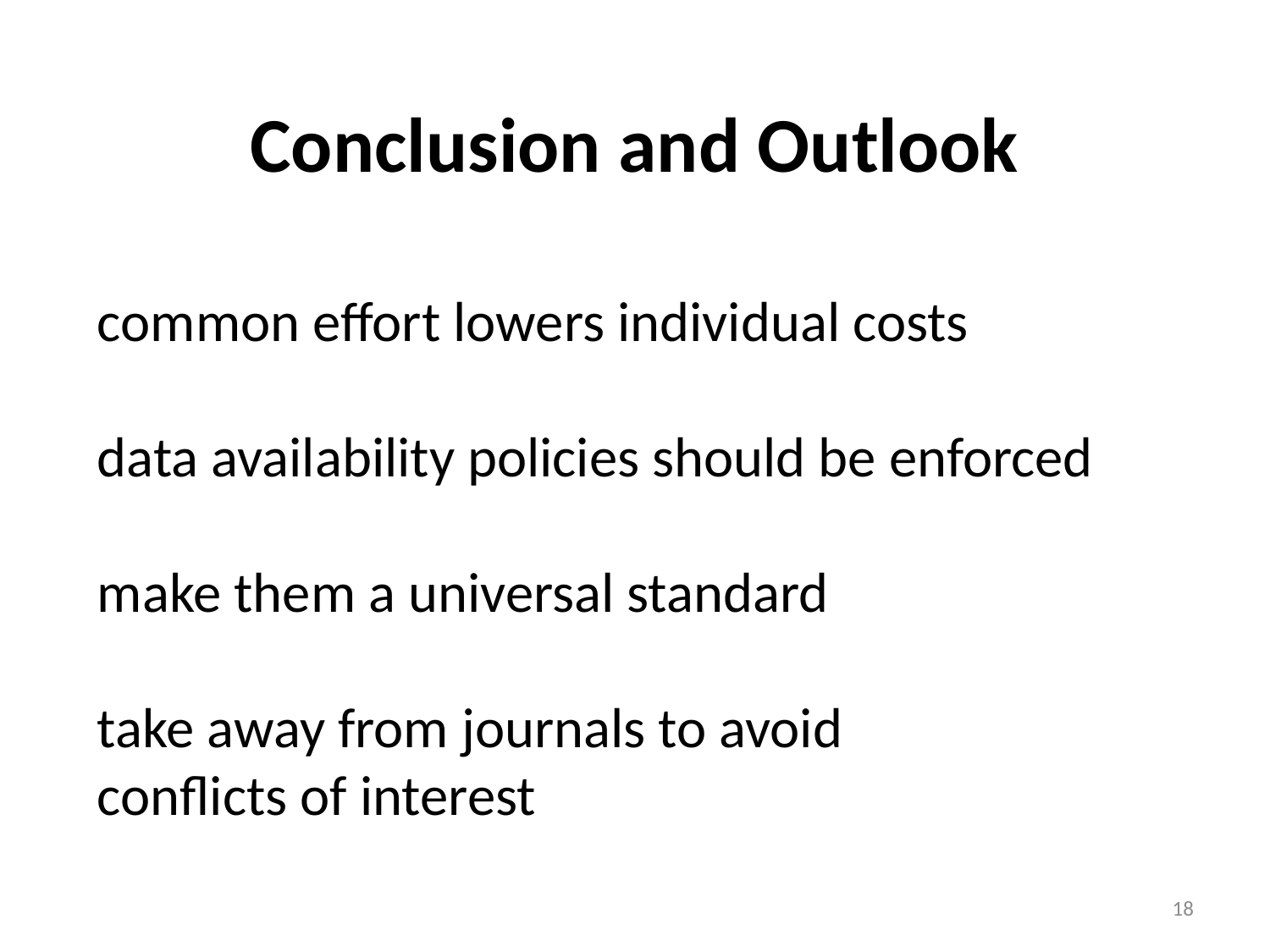

# Conclusion and Outlook

common effort lowers individual costs

data availability policies should be enforced

make them a universal standard

take away from journals to avoid
conflicts of interest

18